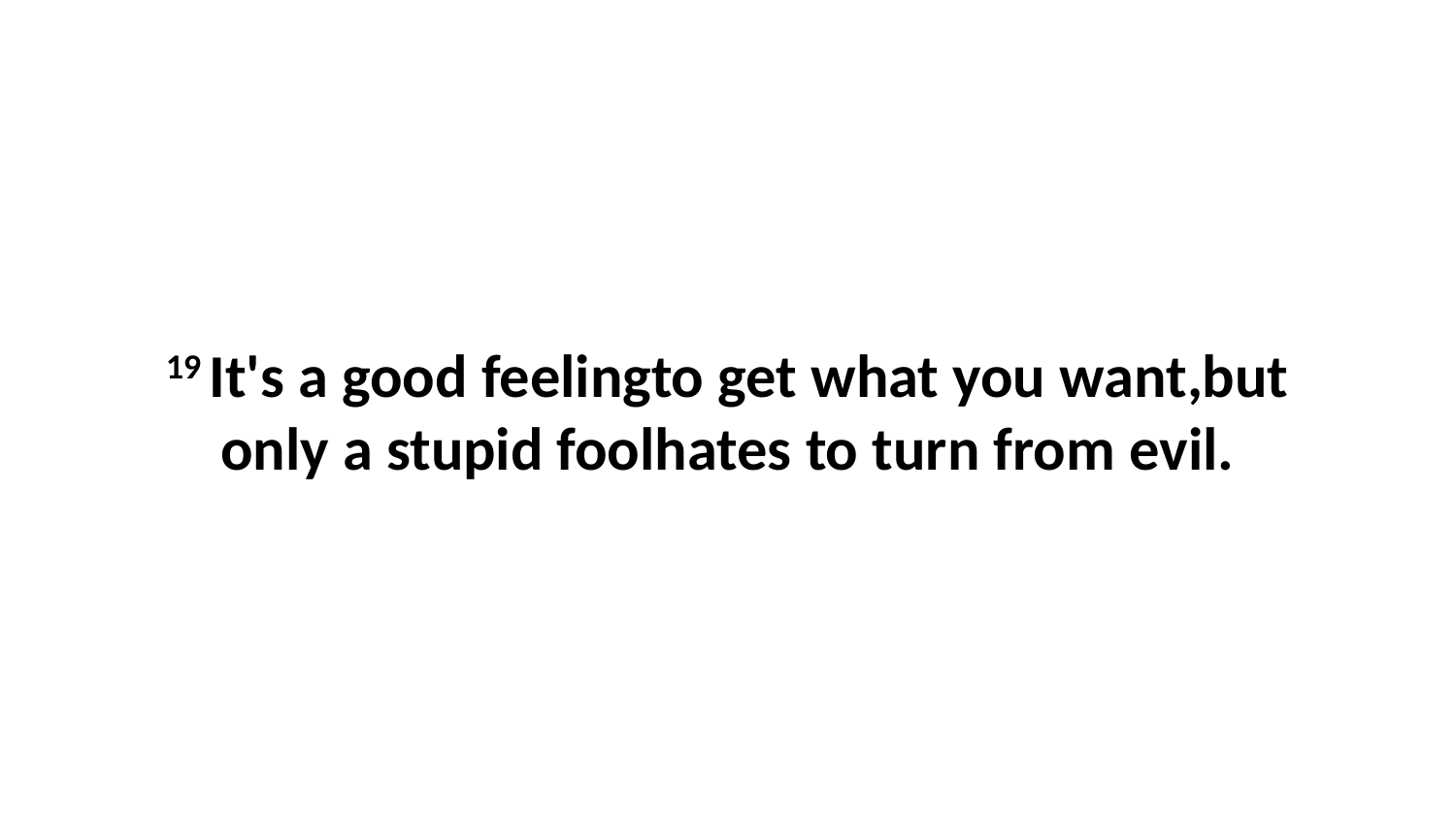

19 It's a good feelingto get what you want,but only a stupid foolhates to turn from evil.